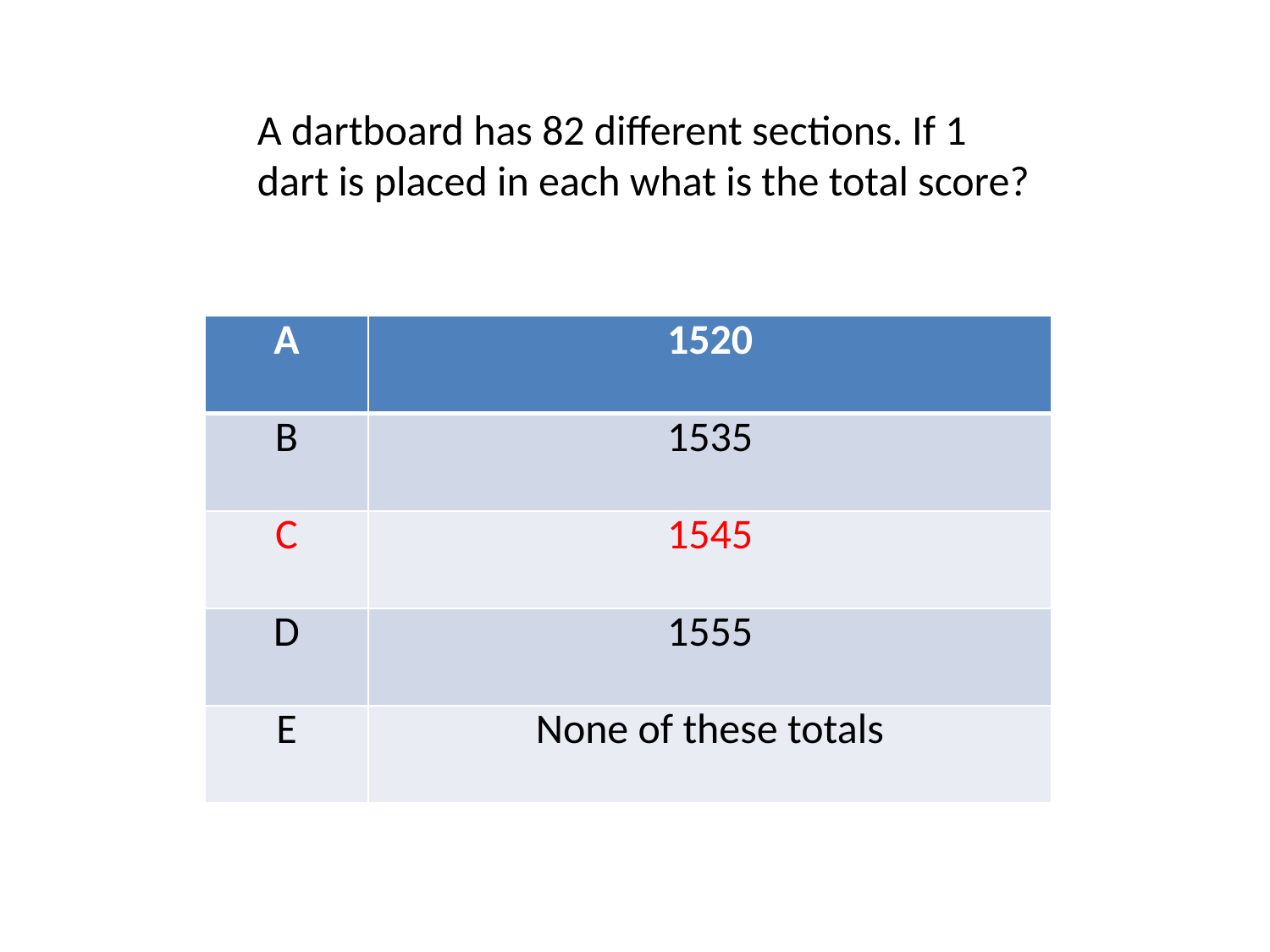

A dartboard has 82 different sections. If 1 dart is placed in each what is the total score?
| A | 1520 |
| --- | --- |
| B | 1535 |
| C | 1545 |
| D | 1555 |
| E | None of these totals |